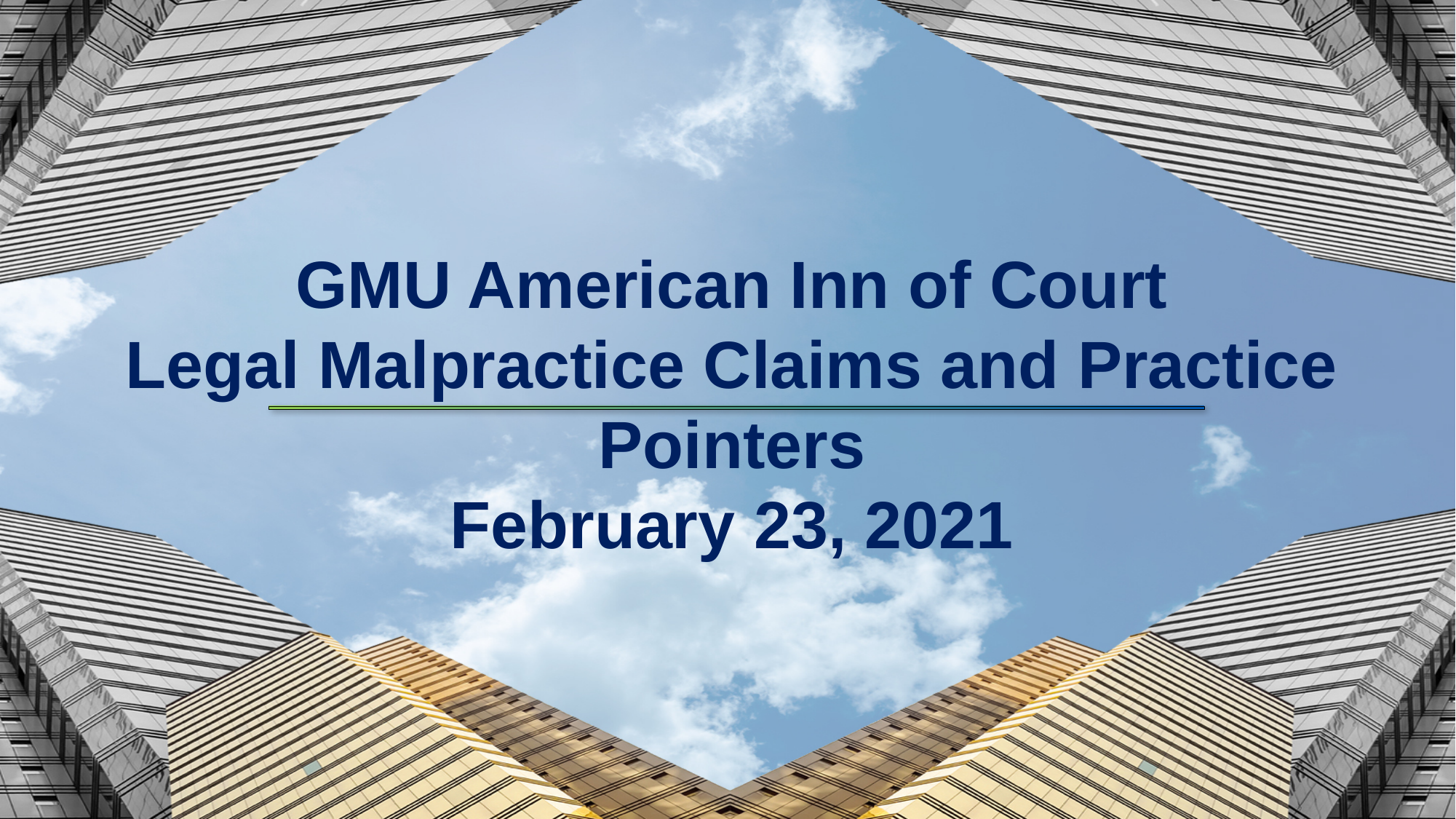

GMU American Inn of Court
Legal Malpractice Claims and Practice Pointers
February 23, 2021